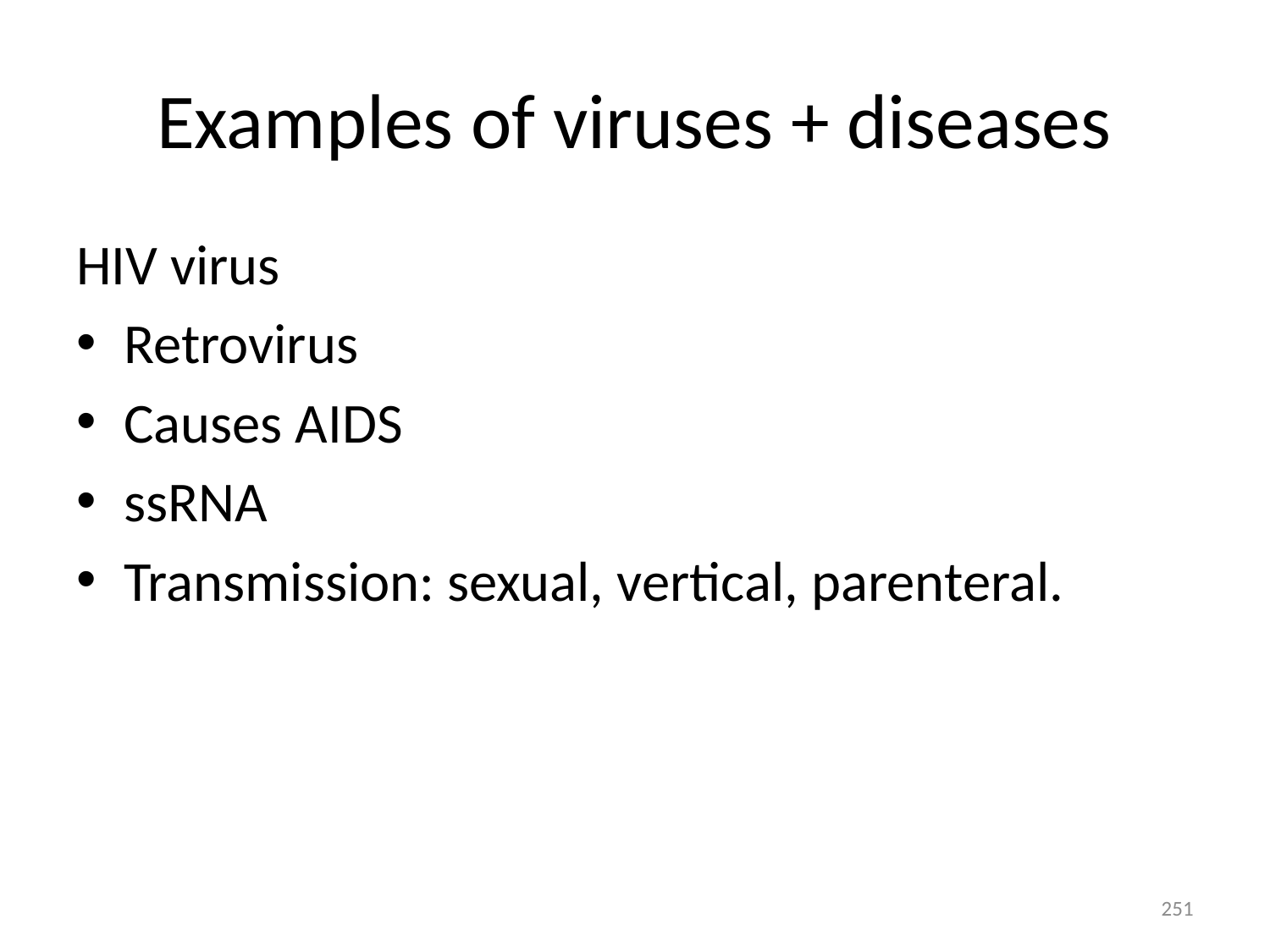

# Examples of viruses + diseases
HIV virus
Retrovirus
Causes AIDS
ssRNA
Transmission: sexual, vertical, parenteral.

251